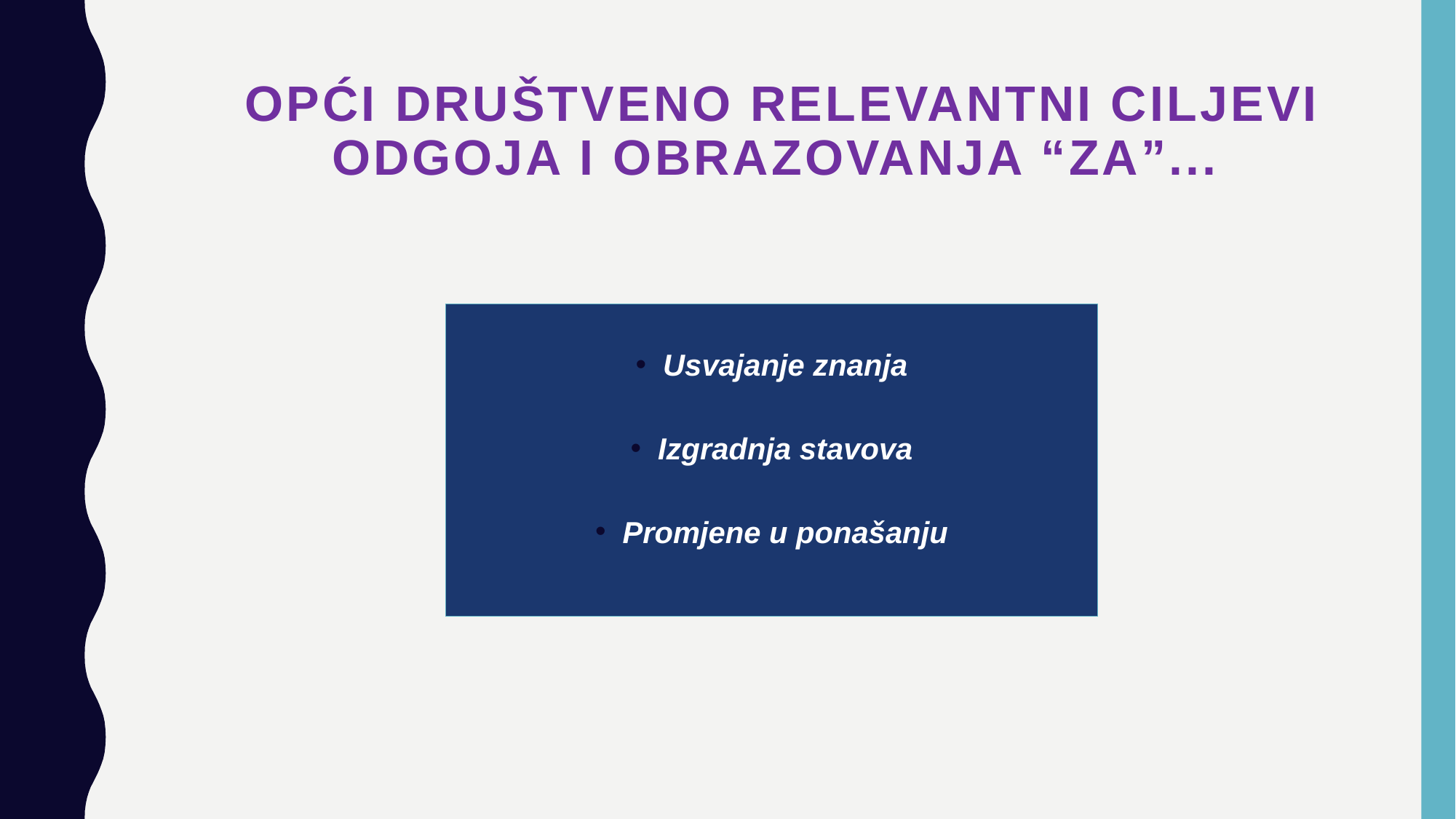

# Opći društveno relevantni ciljevi odgoja i obrazovanja “za”...
Usvajanje znanja
Izgradnja stavova
Promjene u ponašanju